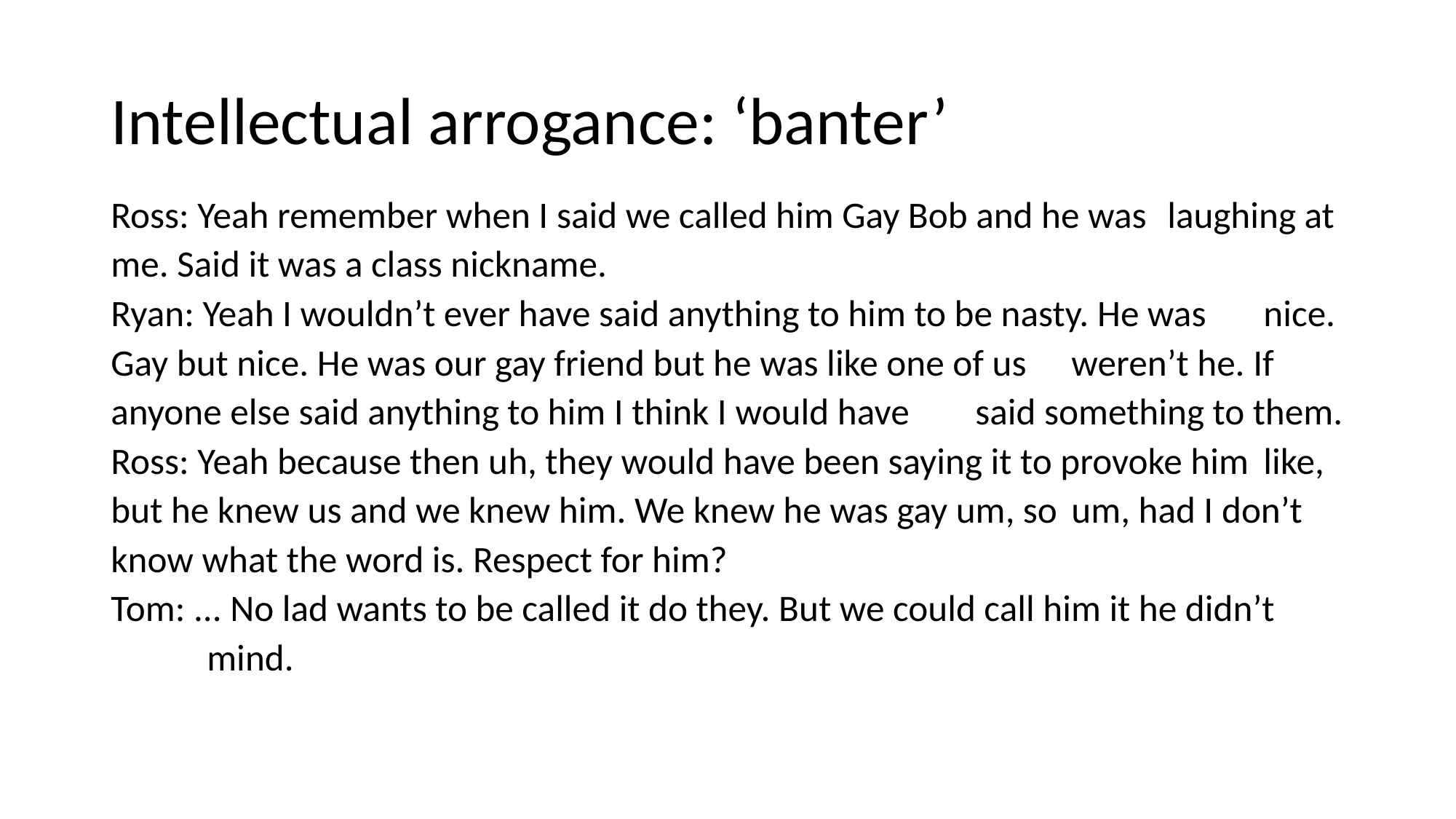

# Intellectual arrogance: ‘banter’
Ross: Yeah remember when I said we called him Gay Bob and he was 	laughing at me. Said it was a class nickname.
Ryan: Yeah I wouldn’t ever have said anything to him to be nasty. He was 	nice. Gay but nice. He was our gay friend but he was like one of us 	weren’t he. If anyone else said anything to him I think I would have 	said something to them.
Ross: Yeah because then uh, they would have been saying it to provoke him	like, but he knew us and we knew him. We knew he was gay um, so	um, had I don’t know what the word is. Respect for him?
Tom: ... No lad wants to be called it do they. But we could call him it he didn’t	mind.